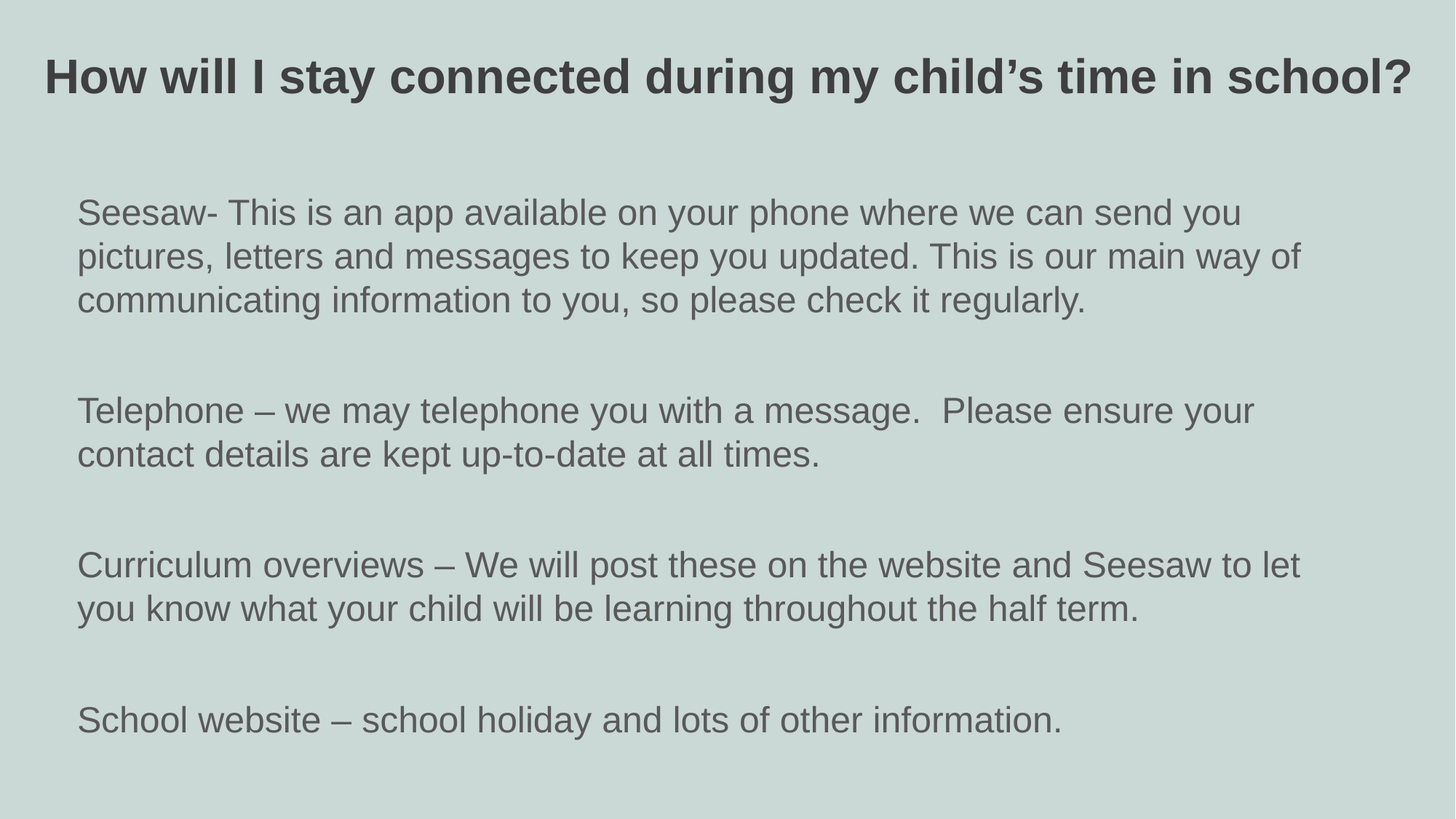

How will I stay connected during my child’s time in school?
Seesaw- This is an app available on your phone where we can send you pictures, letters and messages to keep you updated. This is our main way of communicating information to you, so please check it regularly.

Telephone – we may telephone you with a message.  Please ensure your contact details are kept up-to-date at all times.

Curriculum overviews – We will post these on the website and Seesaw to let you know what your child will be learning throughout the half term.

School website – school holiday and lots of other information.